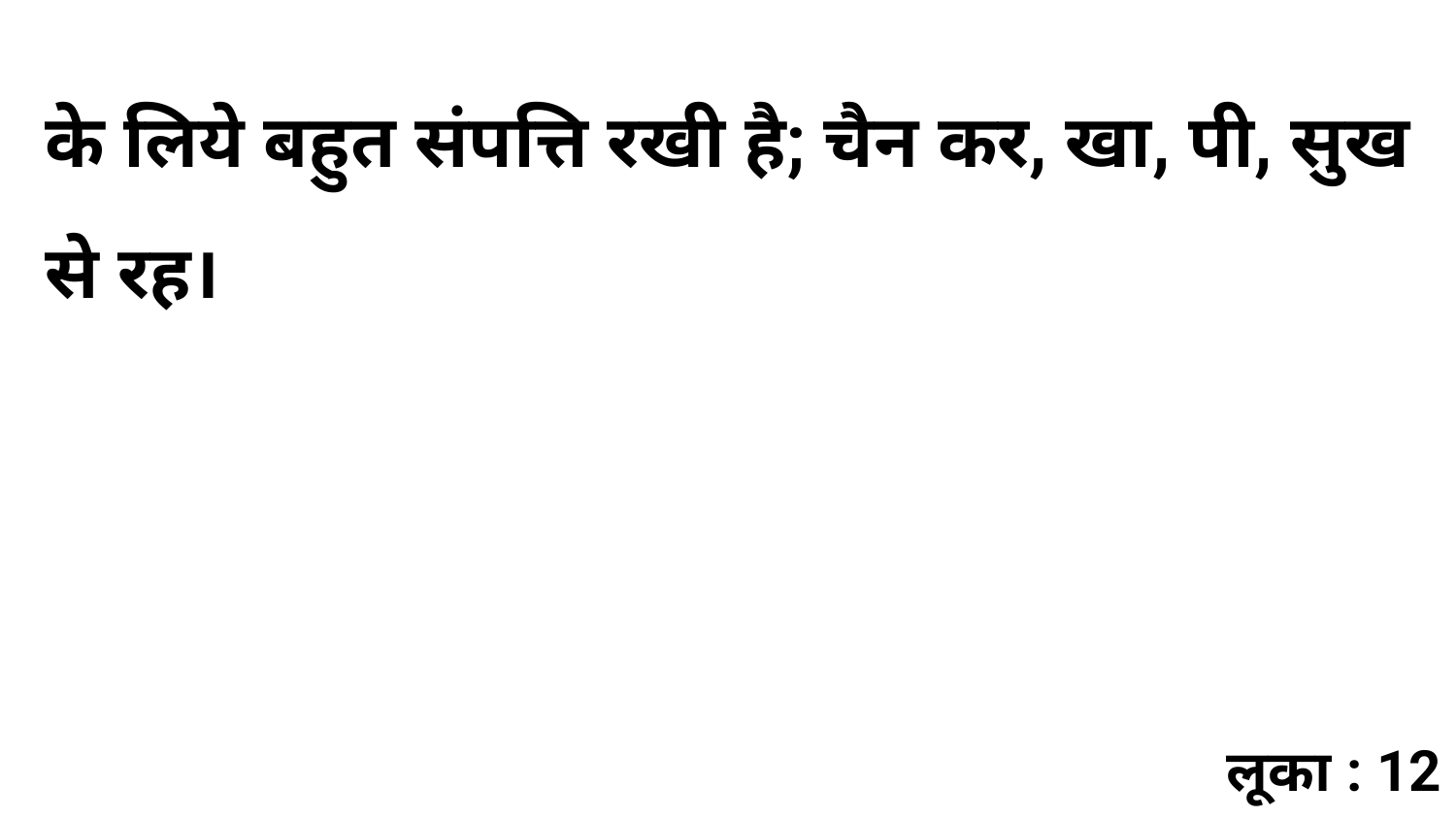

के लिये बहुत संपत्ति रखी है; चैन कर, खा, पी, सुख से रह।
लूका : 12